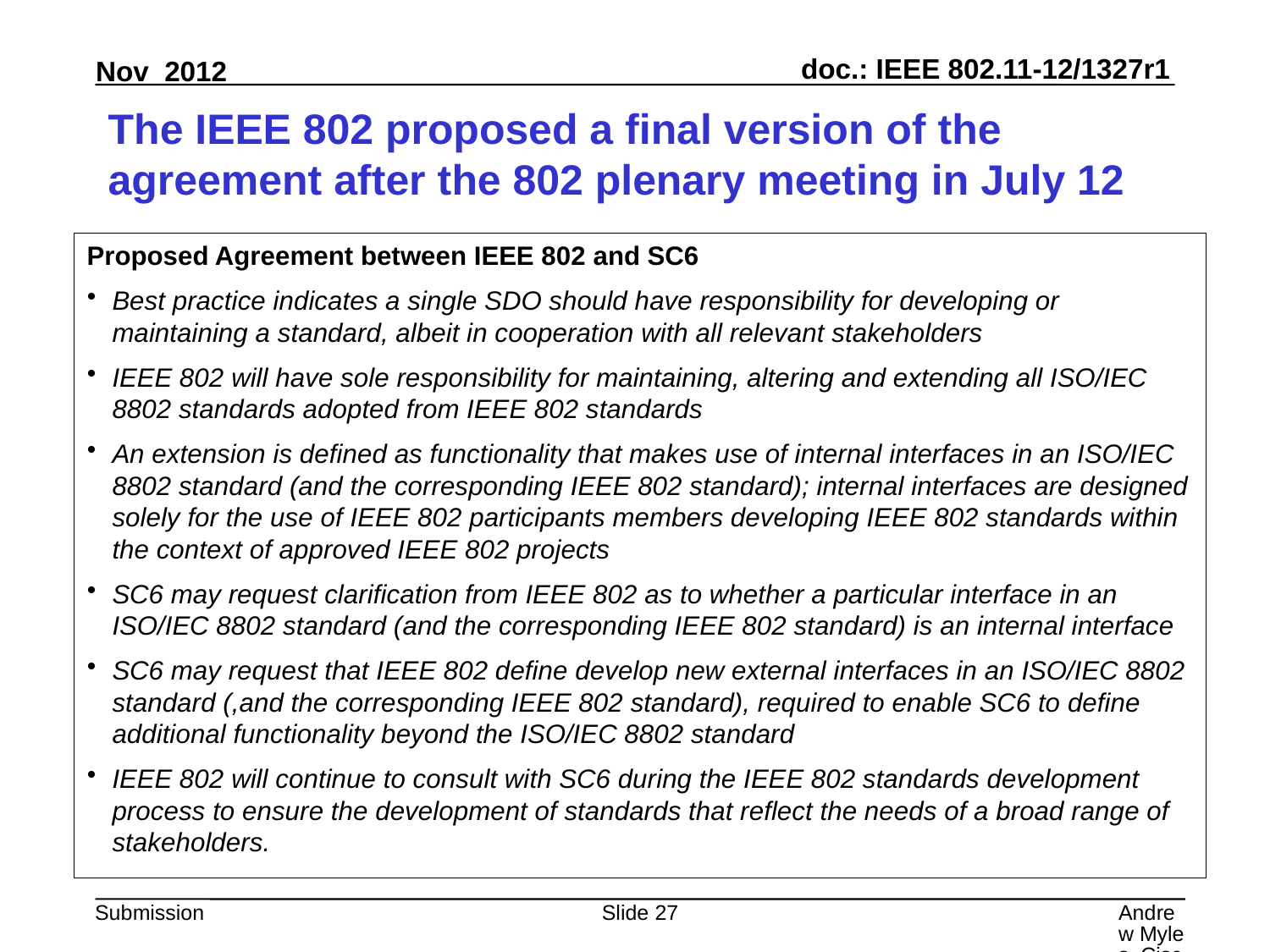

# The IEEE 802 proposed a final version of the  agreement after the 802 plenary meeting in July 12
Proposed Agreement between IEEE 802 and SC6
Best practice indicates a single SDO should have responsibility for developing or maintaining a standard, albeit in cooperation with all relevant stakeholders
IEEE 802 will have sole responsibility for maintaining, altering and extending all ISO/IEC 8802 standards adopted from IEEE 802 standards
An extension is defined as functionality that makes use of internal interfaces in an ISO/IEC 8802 standard (and the corresponding IEEE 802 standard); internal interfaces are designed solely for the use of IEEE 802 participants members developing IEEE 802 standards within the context of approved IEEE 802 projects
SC6 may request clarification from IEEE 802 as to whether a particular interface in an ISO/IEC 8802 standard (and the corresponding IEEE 802 standard) is an internal interface
SC6 may request that IEEE 802 define develop new external interfaces in an ISO/IEC 8802 standard (,and the corresponding IEEE 802 standard), required to enable SC6 to define additional functionality beyond the ISO/IEC 8802 standard
IEEE 802 will continue to consult with SC6 during the IEEE 802 standards development process to ensure the development of standards that reflect the needs of a broad range of stakeholders.
27
Andrew Myles, Cisco